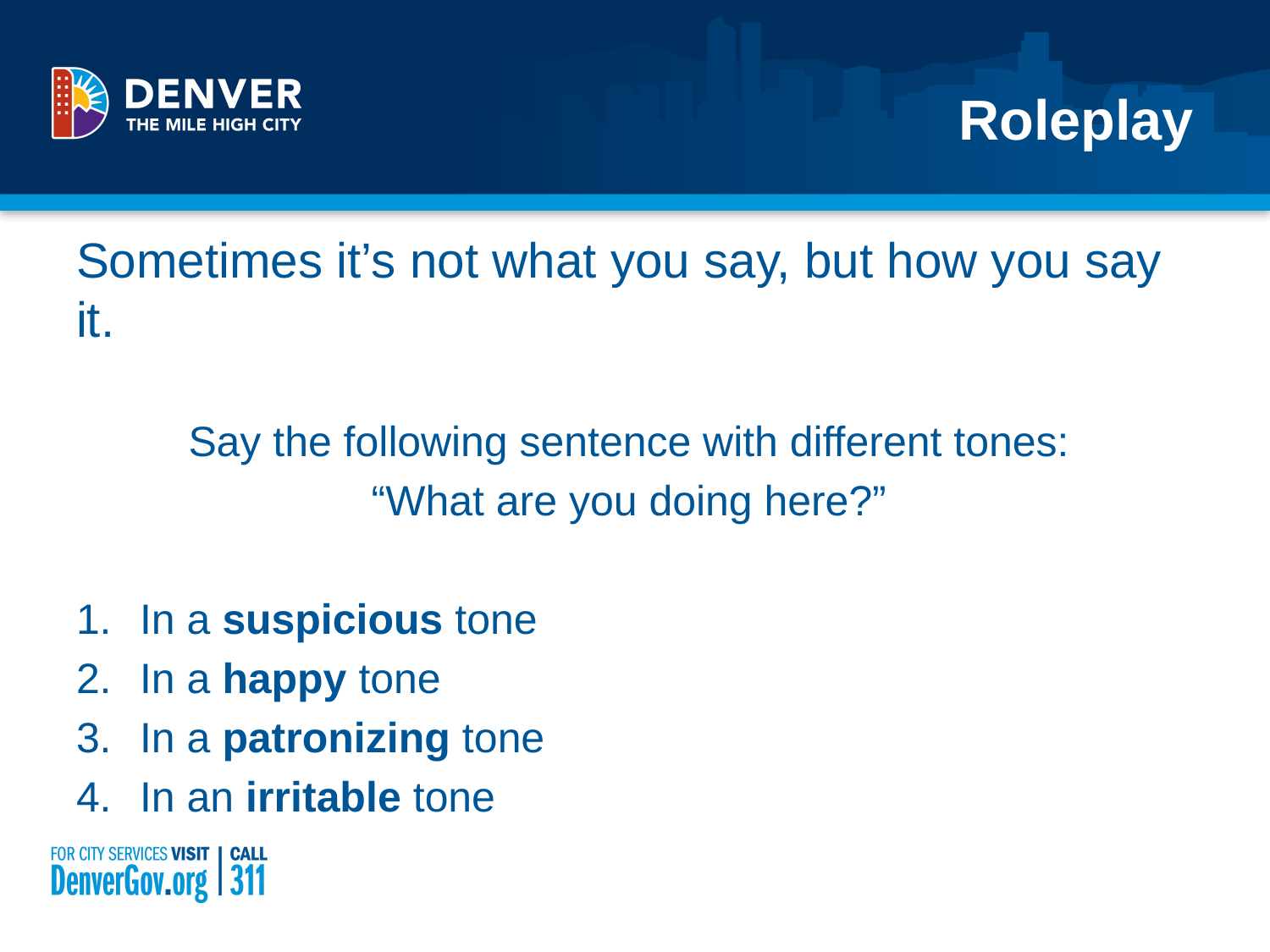

# Roleplay
Sometimes it’s not what you say, but how you say it.

Say the following sentence with different tones:
“What are you doing here?”

In a suspicious tone
In a happy tone
In a patronizing tone
In an irritable tone